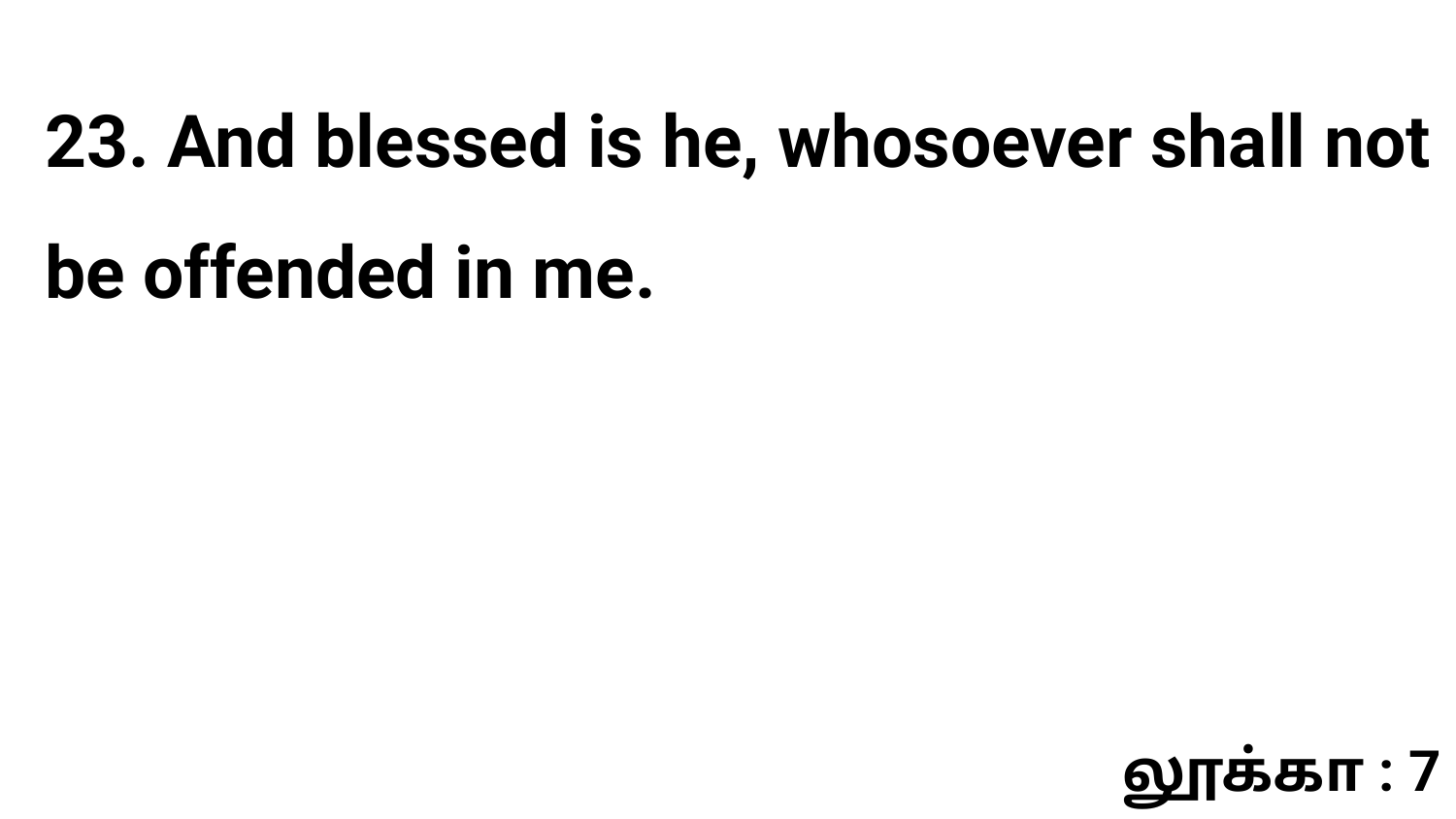

23. And blessed is he, whosoever shall not be offended in me.
லூக்கா : 7